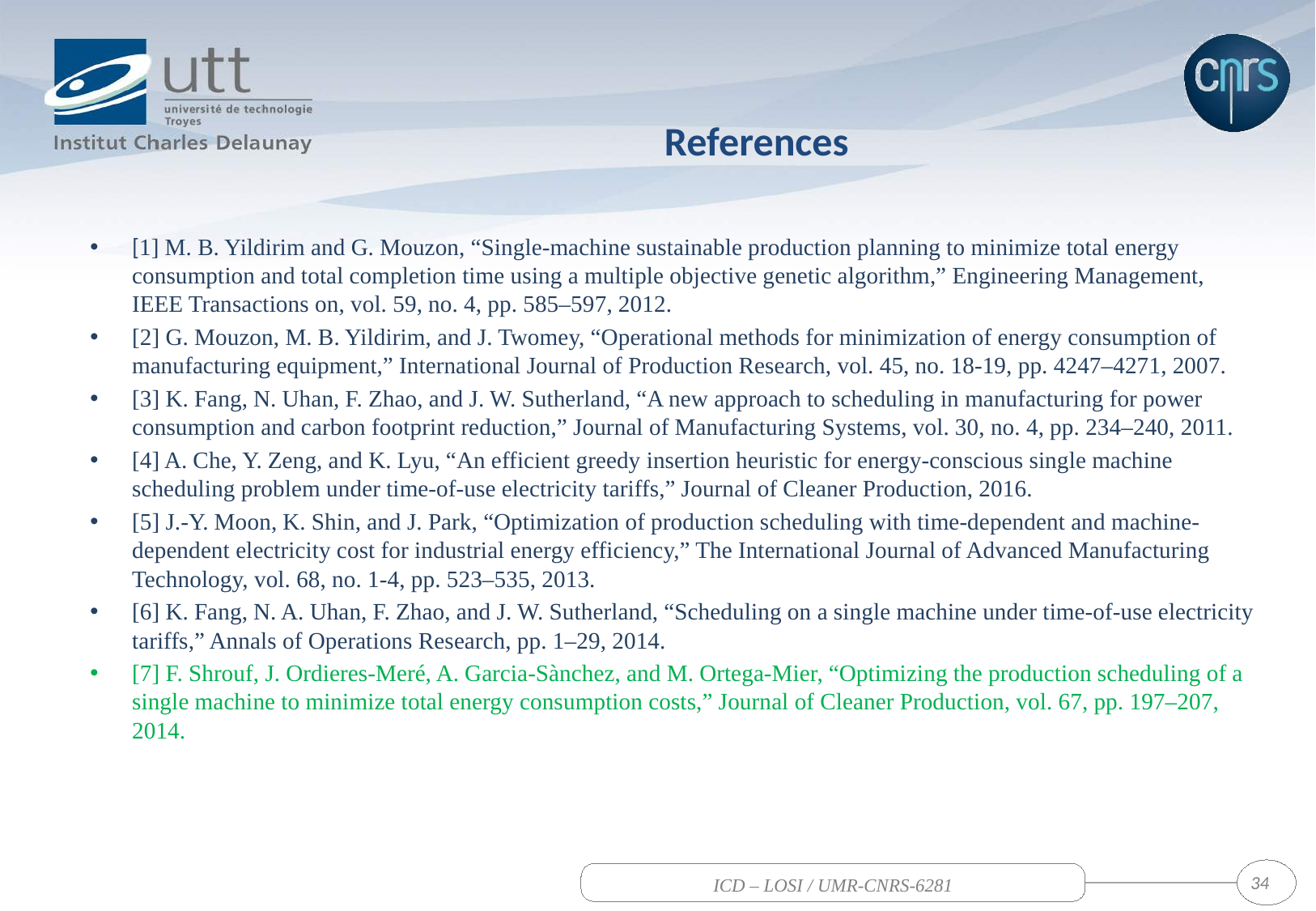

References
[1] M. B. Yildirim and G. Mouzon, “Single-machine sustainable production planning to minimize total energy consumption and total completion time using a multiple objective genetic algorithm,” Engineering Management, IEEE Transactions on, vol. 59, no. 4, pp. 585–597, 2012.
[2] G. Mouzon, M. B. Yildirim, and J. Twomey, “Operational methods for minimization of energy consumption of manufacturing equipment,” International Journal of Production Research, vol. 45, no. 18-19, pp. 4247–4271, 2007.
[3] K. Fang, N. Uhan, F. Zhao, and J. W. Sutherland, “A new approach to scheduling in manufacturing for power consumption and carbon footprint reduction,” Journal of Manufacturing Systems, vol. 30, no. 4, pp. 234–240, 2011.
[4] A. Che, Y. Zeng, and K. Lyu, “An efficient greedy insertion heuristic for energy-conscious single machine scheduling problem under time-of-use electricity tariffs,” Journal of Cleaner Production, 2016.
[5] J.-Y. Moon, K. Shin, and J. Park, “Optimization of production scheduling with time-dependent and machine-dependent electricity cost for industrial energy efficiency,” The International Journal of Advanced Manufacturing Technology, vol. 68, no. 1-4, pp. 523–535, 2013.
[6] K. Fang, N. A. Uhan, F. Zhao, and J. W. Sutherland, “Scheduling on a single machine under time-of-use electricity tariffs,” Annals of Operations Research, pp. 1–29, 2014.
[7] F. Shrouf, J. Ordieres-Meré, A. Garcia-Sànchez, and M. Ortega-Mier, “Optimizing the production scheduling of a single machine to minimize total energy consumption costs,” Journal of Cleaner Production, vol. 67, pp. 197–207, 2014.
34
ICD – LOSI / UMR-CNRS-6281